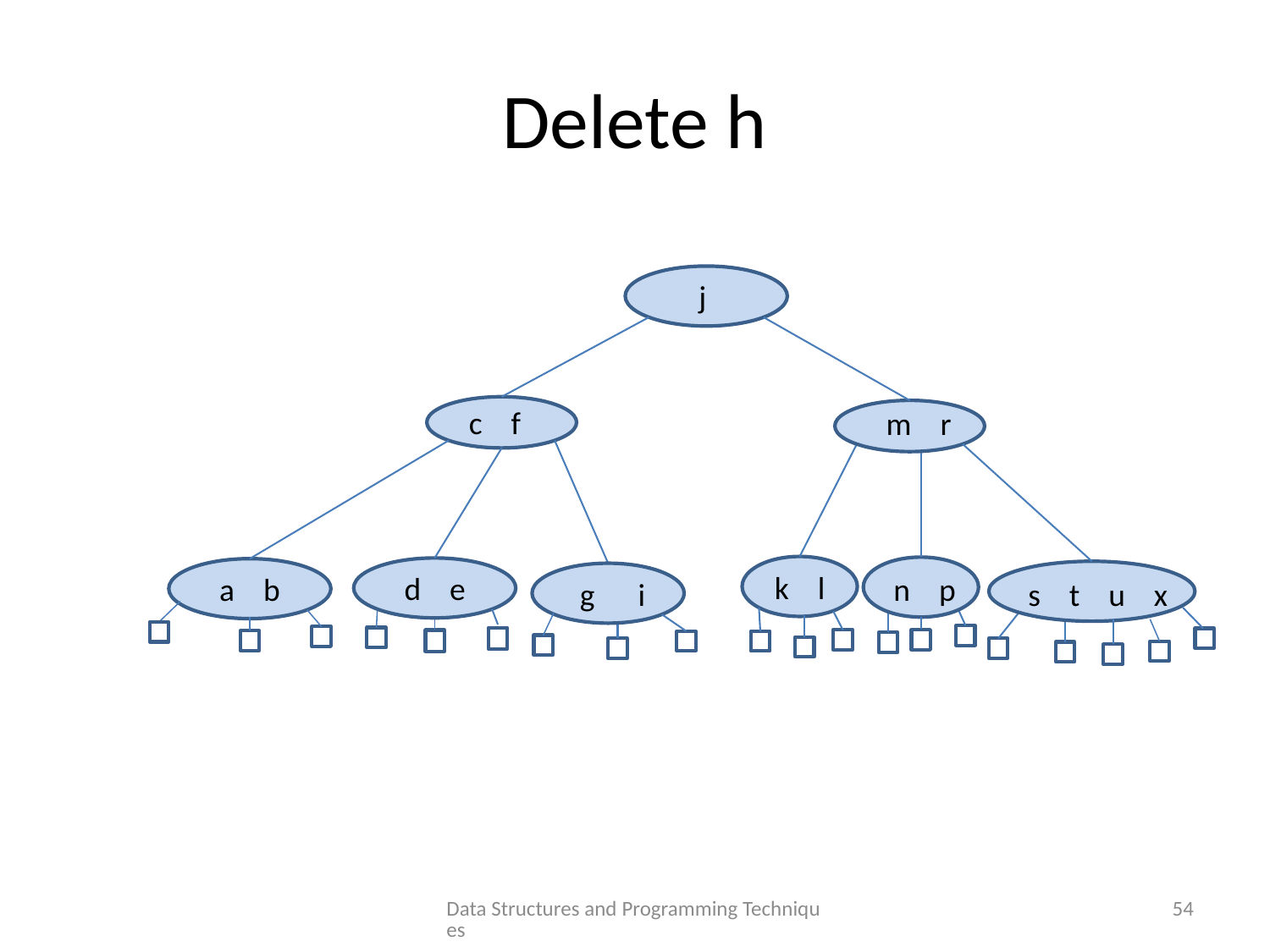

# Delete h

j

c    f
m    r

k    l
d    e
a    b

n    p
s    t    u    x
g      i

Data Structures and Programming Techniques
54